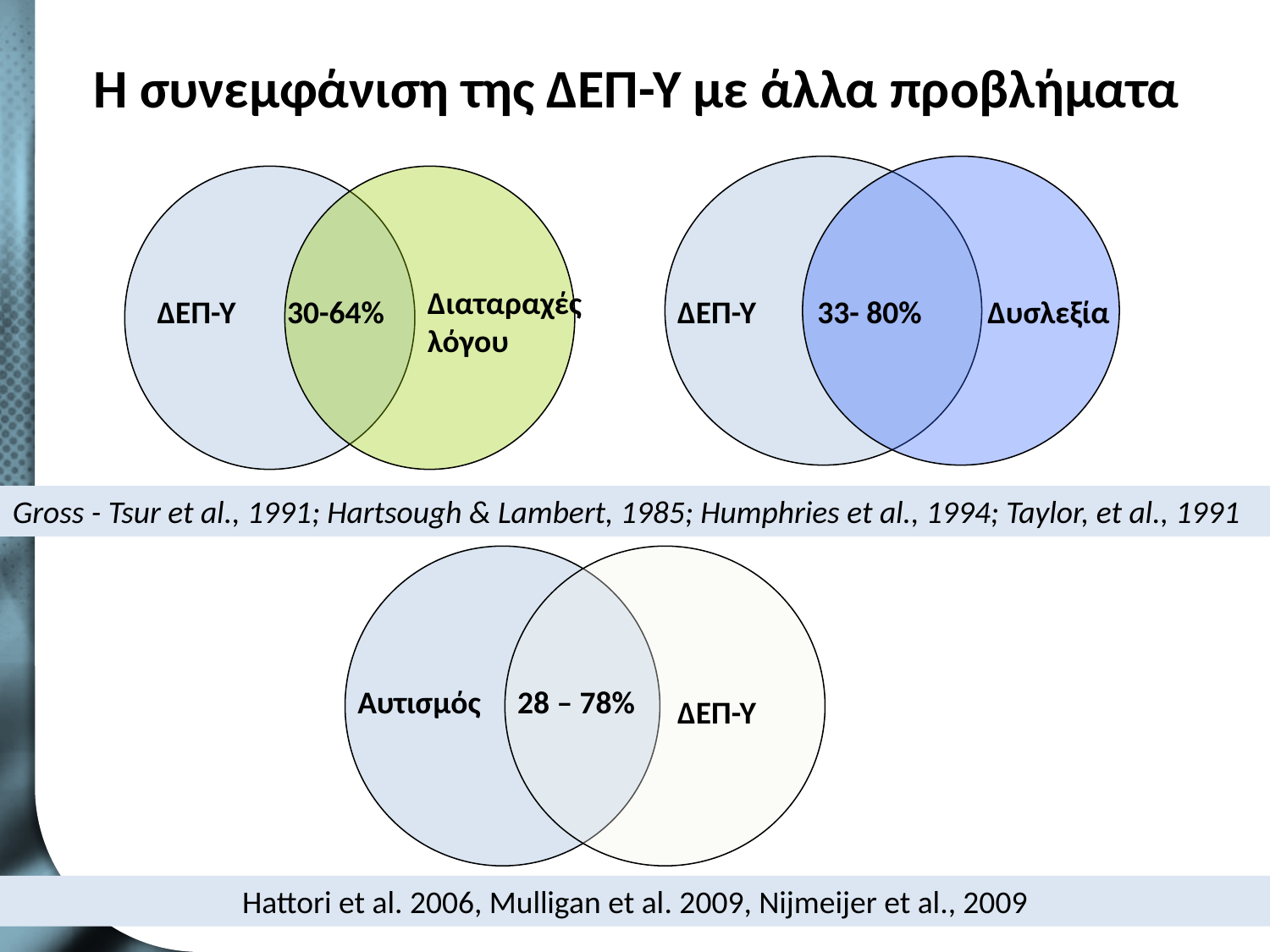

# Η συνεμφάνιση της ΔΕΠ-Υ με άλλα προβλήματα

Διαταραχές λόγου
ΔΕΠ-Υ
30-64%
ΔΕΠ-Υ
33- 80%
Δυσλεξία
Gross - Tsur et al., 1991; Hartsough & Lambert, 1985; Humphries et al., 1994; Taylor, et al., 1991

Αυτισμός
28 – 78%
ΔΕΠ-Υ
Hattori et al. 2006, Mulligan et al. 2009, Nijmeijer et al., 2009
19